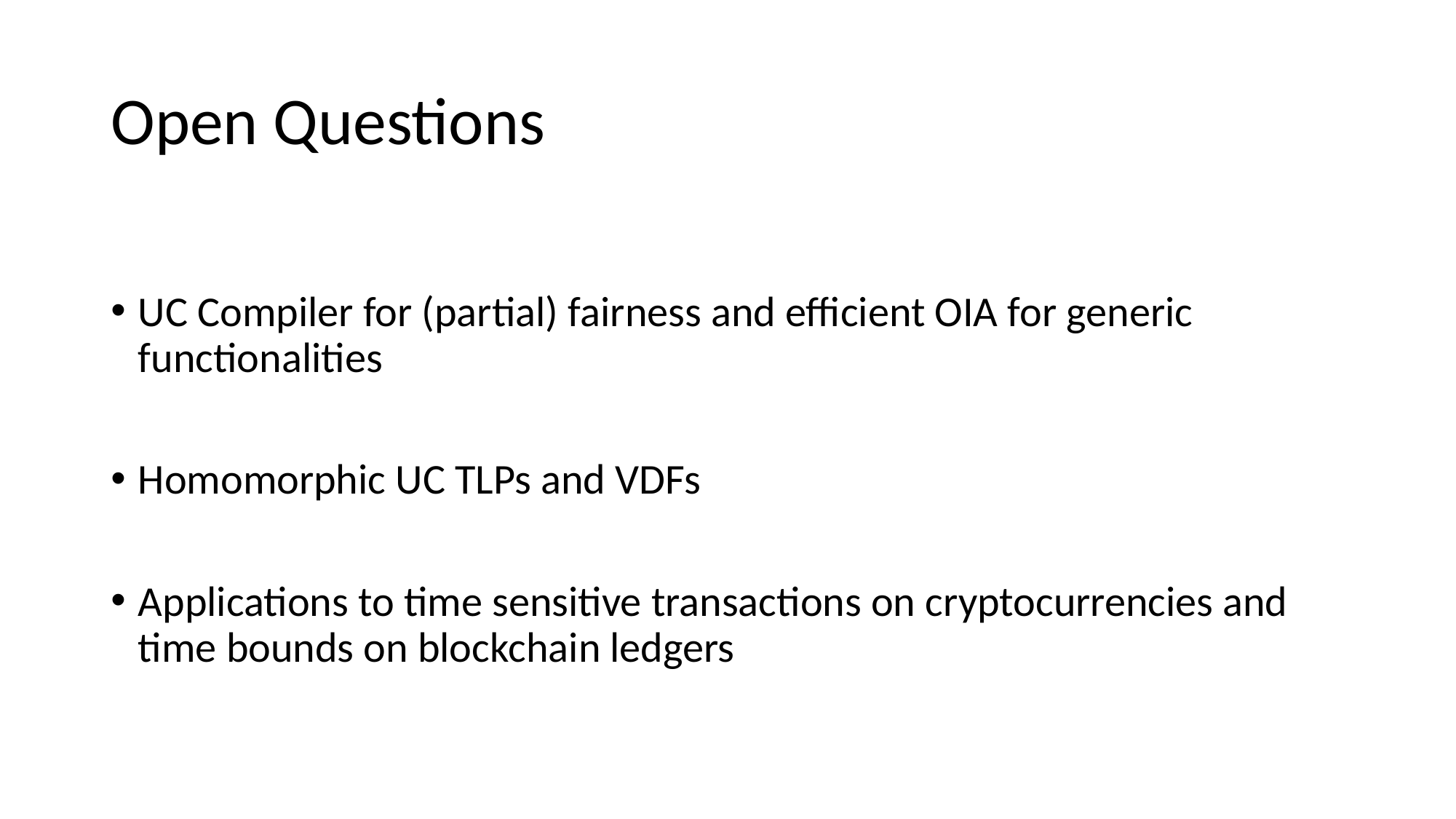

# Open Questions

UC Compiler for (partial) fairness and efficient OIA for generic functionalities

Homomorphic UC TLPs and VDFs

Applications to time sensitive transactions on cryptocurrencies and time bounds on blockchain ledgers